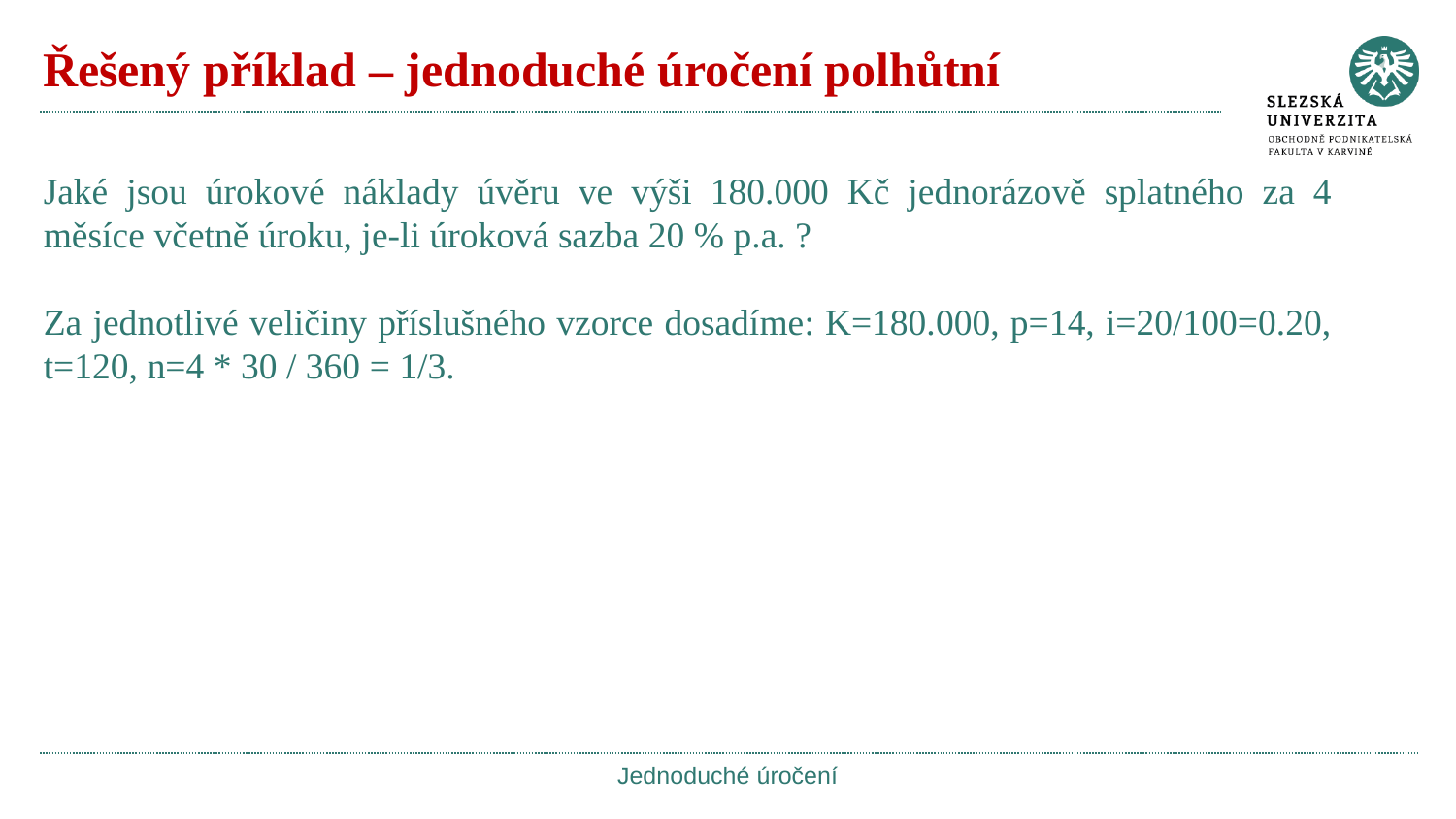

# Řešený příklad – jednoduché úročení polhůtní
Jaké jsou úrokové náklady úvěru ve výši 180.000 Kč jednorázově splatného za 4 měsíce včetně úroku, je-li úroková sazba 20 % p.a. ?

Za jednotlivé veličiny příslušného vzorce dosadíme: K=180.000, p=14, i=20/100=0.20, t=120, n=4 * 30 / 360 = 1/3.

Jednoduché úročení